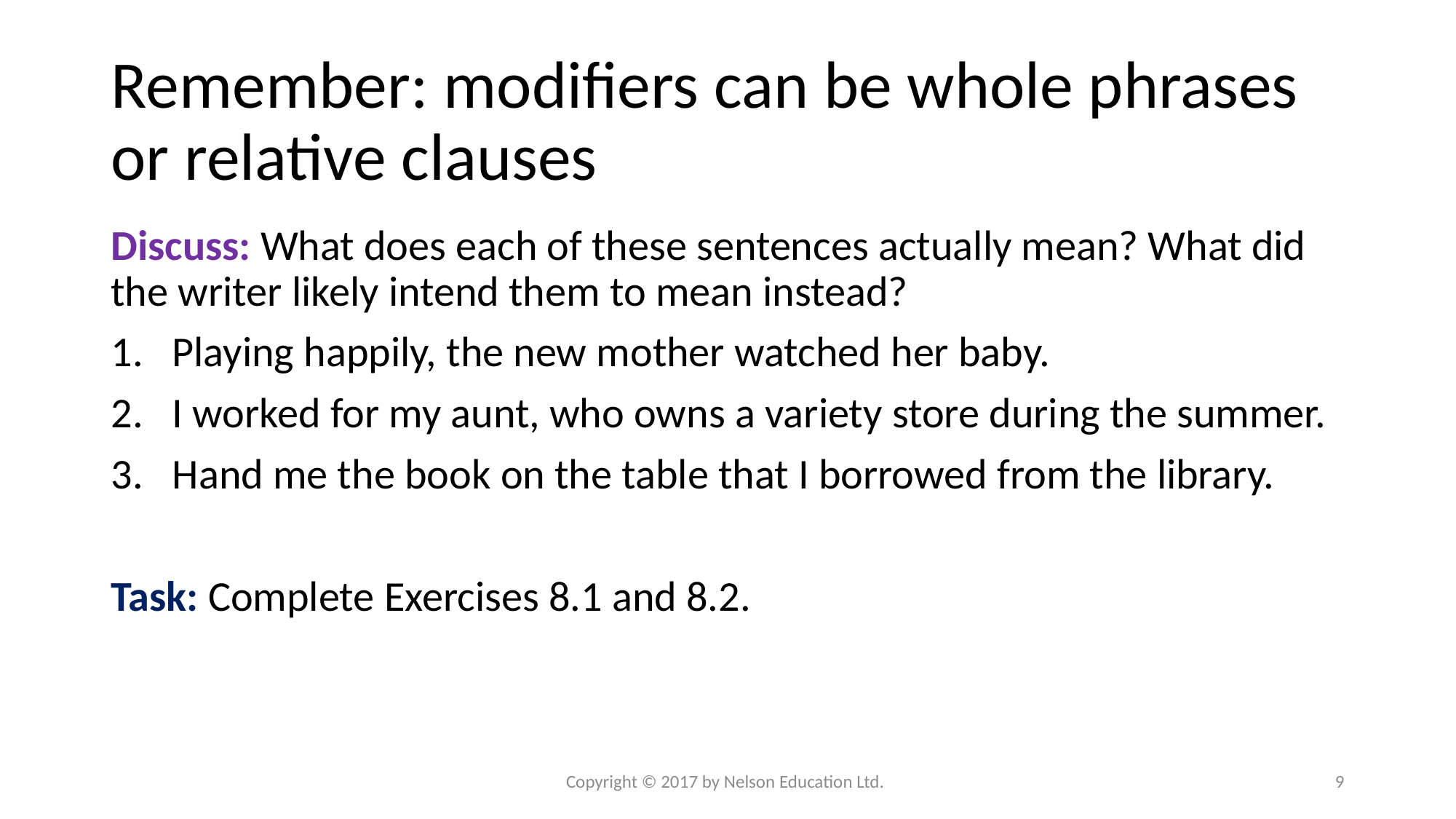

# Remember: modifiers can be whole phrases or relative clauses
Discuss: What does each of these sentences actually mean? What did the writer likely intend them to mean instead?
Playing happily, the new mother watched her baby.
I worked for my aunt, who owns a variety store during the summer.
Hand me the book on the table that I borrowed from the library.

Task: Complete Exercises 8.1 and 8.2.
Copyright © 2017 by Nelson Education Ltd.
9